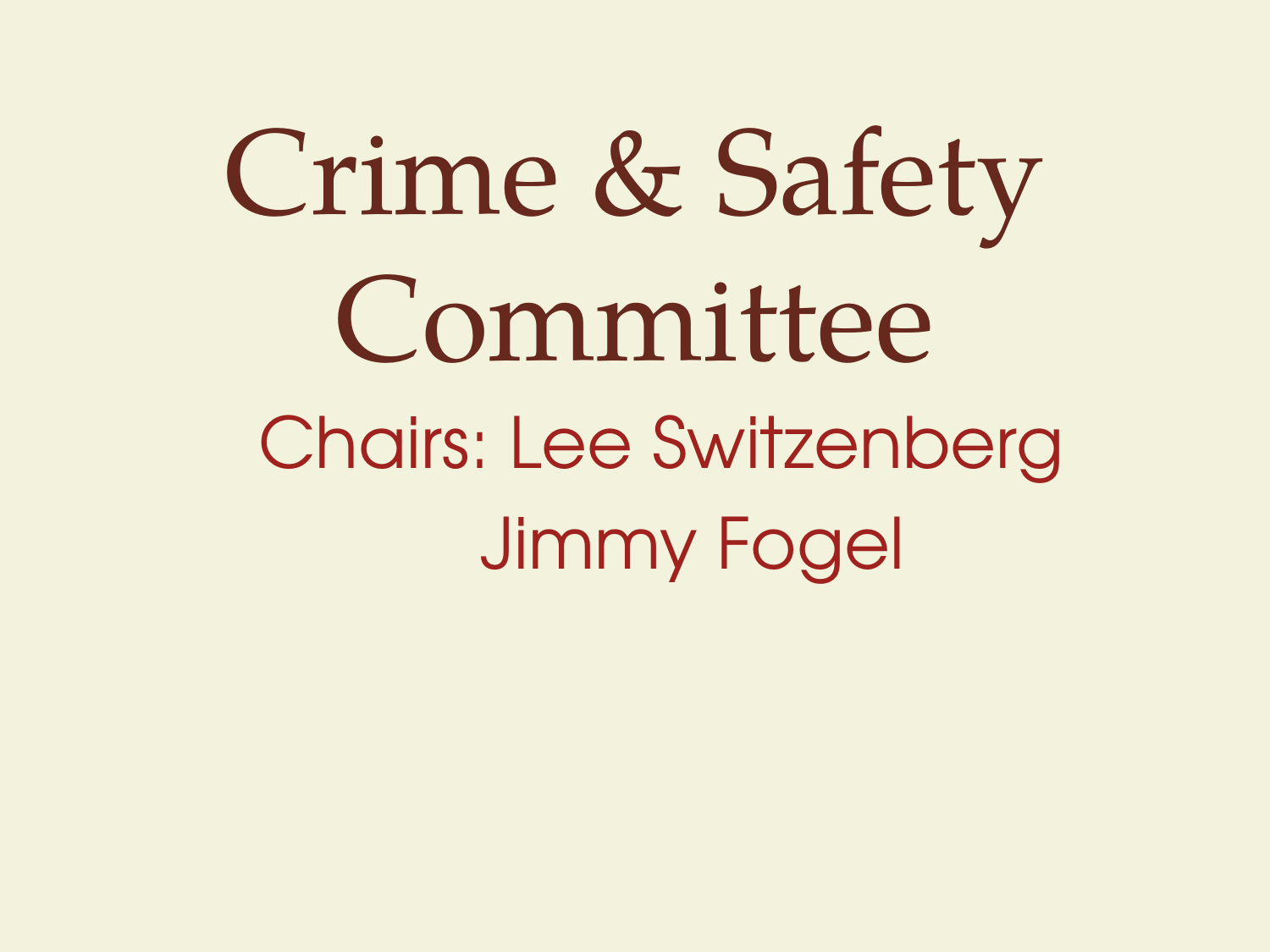

# Crime & Safety Committee
Chairs: Lee Switzenberg
     Jimmy Fogel